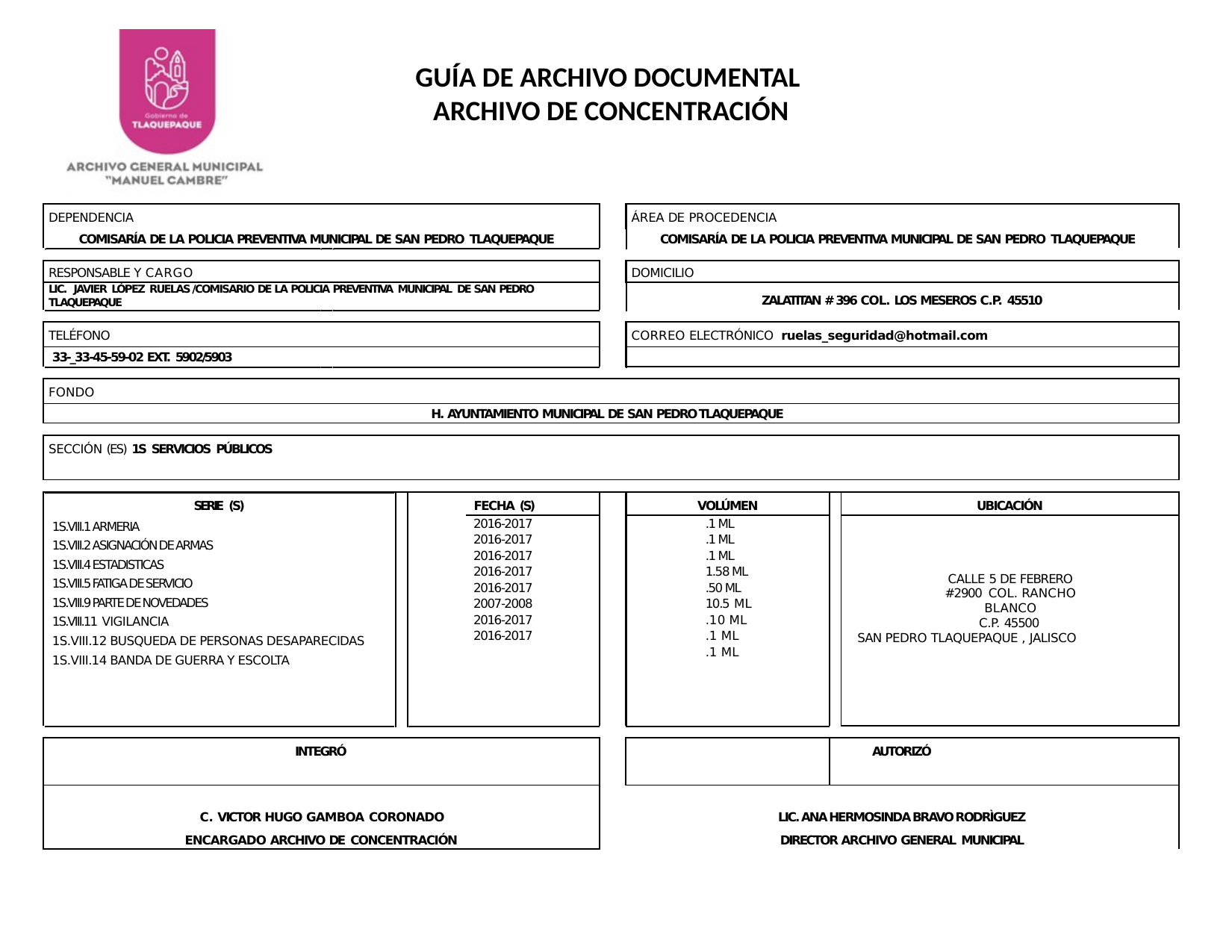

GUÍA DE ARCHIVO DOCUMENTAL
ARCHIVO DE CONCENTRACIÓN
| DEPENDENCIA |  |  | ÁREA DE PROCEDENCIA |  |  |
| --- | --- | --- | --- | --- | --- |
| COMISARÍA DE LA POLICIA PREVENTIVA MUNICIPAL DE SAN PEDRO TLAQUEPAQUE |  | COMISARÍA DE LA POLICIA PREVENTIVA MUNICIPAL DE SAN PEDRO TLAQUEPAQUE |  |  |  |
|  |  |  |  |  |  |
| RESPONSABLE Y CARGO |  |  | DOMICILIO |  |  |
| LIC. JAVIER LÓPEZ RUELAS /COMISARIO DE LA POLICIA PREVENTIVA MUNICIPAL DE SAN PEDRO TLAQUEPAQUE |  | ZALATITAN # 396 COL. LOS MESEROS C.P. 45510 |  |  |  |
|  |  |  |  |  |  |
| TELÉFONO |  |  | CORREO ELECTRÓNICO ruelas\_seguridad@hotmail.com |  |  |
| 33-\_33-45-59-02 EXT. 5902/5903 |  |  |  |  |  |
|  |  |  |  |  |  |
| FONDO |  |  |  |  |  |
| H. AYUNTAMIENTO MUNICIPAL DE SAN PEDRO TLAQUEPAQUE |  |  |  |  |  |
|  |  |  |  |  |  |
| SECCIÓN (ES) 1S SERVICIOS PÚBLICOS |  |  |  |  |  |
|  |  |  |  |  |  |
| SERIE (S) | FECHA (S) |  | VOLÚMEN |  | UBICACIÓN |
| 1S.VIII.1 ARMERIA 1S.VIII.2 ASIGNACIÓN DE ARMAS 1S.VIII.4 ESTADISTICAS 1S.VIII.5 FATIGA DE SERVICIO 1S.VIII.9 PARTE DE NOVEDADES 1S.VIII.11 VIGILANCIA 1S.VIII.12 BUSQUEDA DE PERSONAS DESAPARECIDAS 1S.VIII.14 BANDA DE GUERRA Y ESCOLTA | 2016-2017 2016-2017 2016-2017 2016-2017 2016-2017 2007-2008 2016-2017 2016-2017 |  | .1 ML .1 ML .1 ML 1.58 ML .50 ML 10.5 ML .10 ML .1 ML .1 ML |  |  |
|  |  |  |  |  | CALLE 5 DE FEBRERO #2900 COL. RANCHO BLANCO C.P. 45500 SAN PEDRO TLAQUEPAQUE , JALISCO |
|  |  |  |  |  |  |
| INTEGRÓ |  |  |  |  | AUTORIZÓ |
| C. VICTOR HUGO GAMBOA CORONADO |  | LIC. ANA HERMOSINDA BRAVO RODRÌGUEZ |  |  |  |
| ENCARGADO ARCHIVO DE CONCENTRACIÓN |  | DIRECTOR ARCHIVO GENERAL MUNICIPAL |  |  |  |